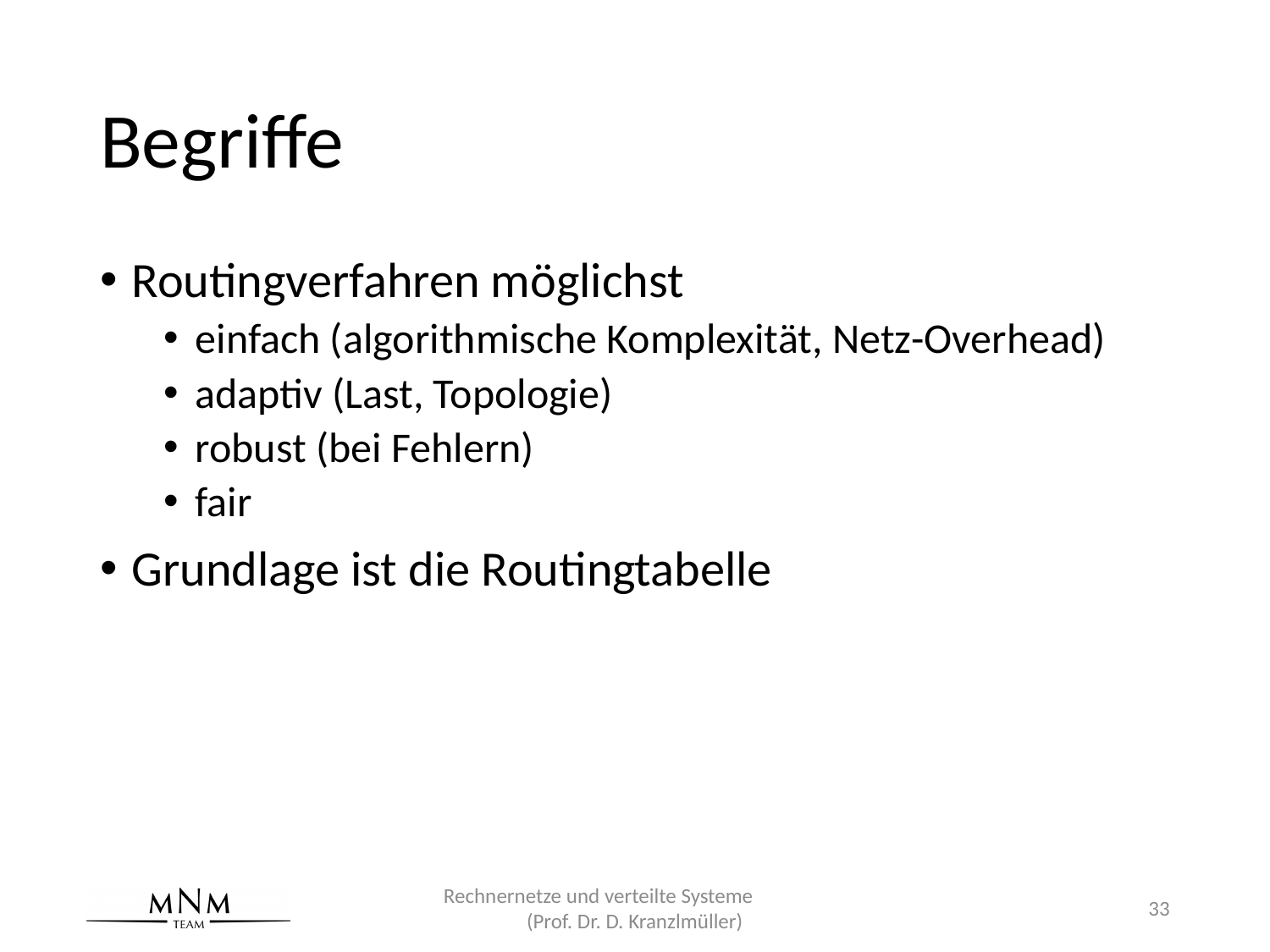

# Begriffe
Routingverfahren möglichst
einfach (algorithmische Komplexität, Netz-Overhead)
adaptiv (Last, Topologie)
robust (bei Fehlern)
fair
Grundlage ist die Routingtabelle
Rechnernetze und verteilte Systeme                (Prof. Dr. D. Kranzlmüller)
33